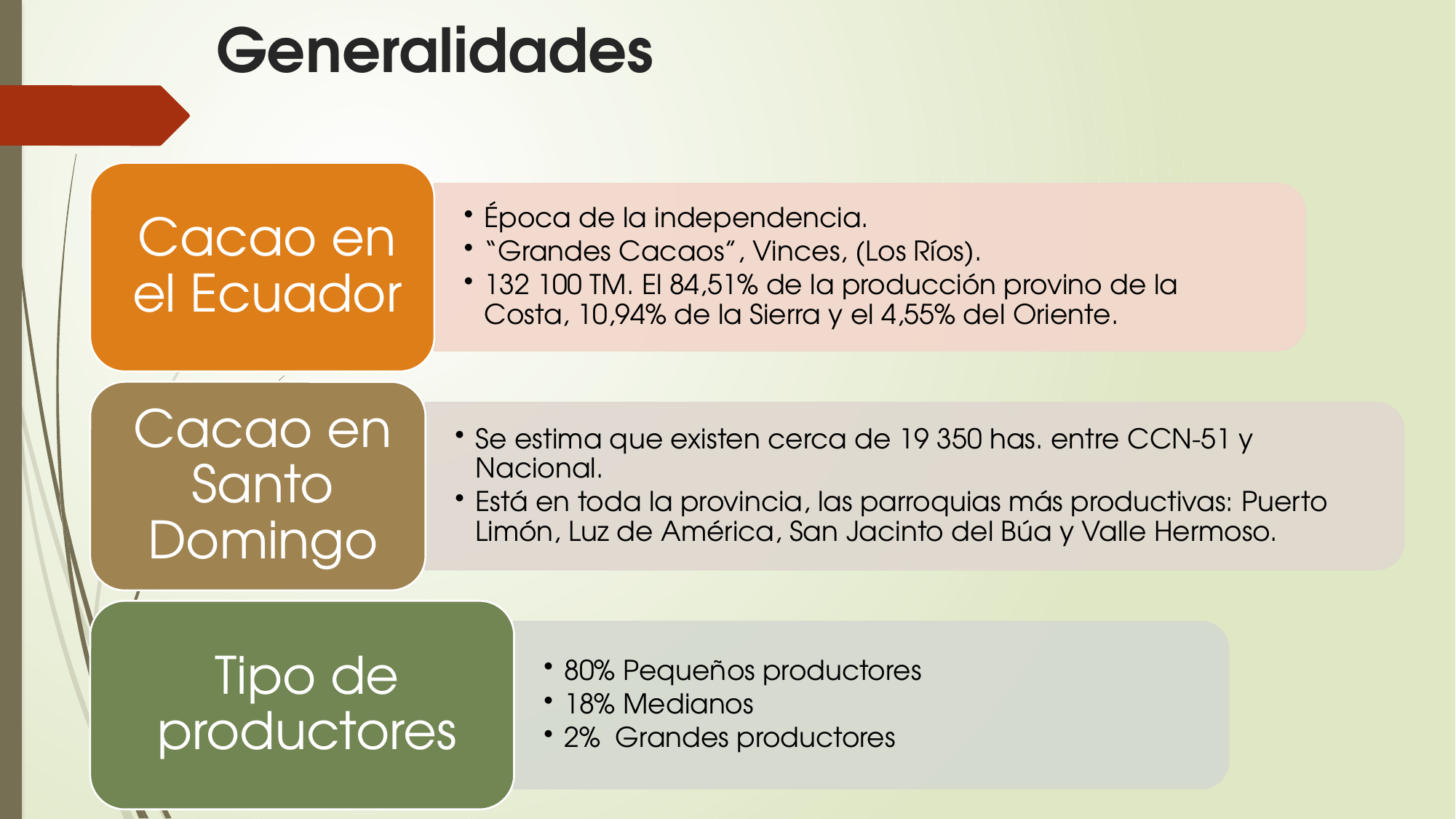

# Generalidades
Época de la independencia.
“Grandes Cacaos”, Vinces, (Los Ríos).
132 100 TM. El 84,51% de la producción provino de la Costa, 10,94% de la Sierra y el 4,55% del Oriente.
Cacao en el Ecuador
Se estima que existen cerca de 19 350 has. entre CCN-51 y Nacional.
Está en toda la provincia, las parroquias más productivas: Puerto Limón, Luz de América, San Jacinto del Búa y Valle Hermoso.
Cacao en Santo Domingo
80% Pequeños productores
18% Medianos
2%  Grandes productores
Tipo de productores